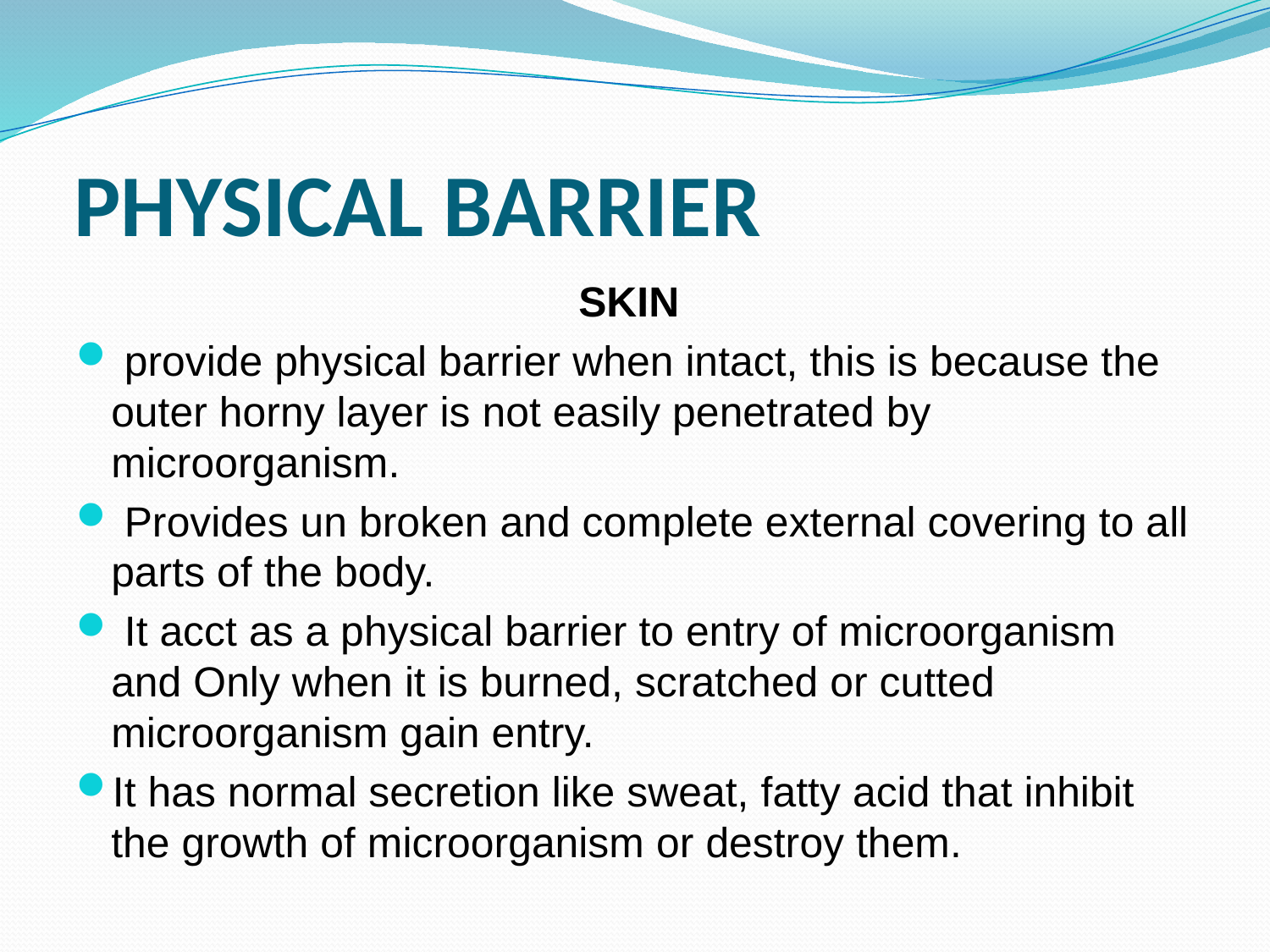

# PHYSICAL BARRIER
SKIN
 provide physical barrier when intact, this is because the outer horny layer is not easily penetrated by microorganism.
 Provides un broken and complete external covering to all parts of the body.
 It acct as a physical barrier to entry of microorganism and Only when it is burned, scratched or cutted microorganism gain entry.
It has normal secretion like sweat, fatty acid that inhibit the growth of microorganism or destroy them.